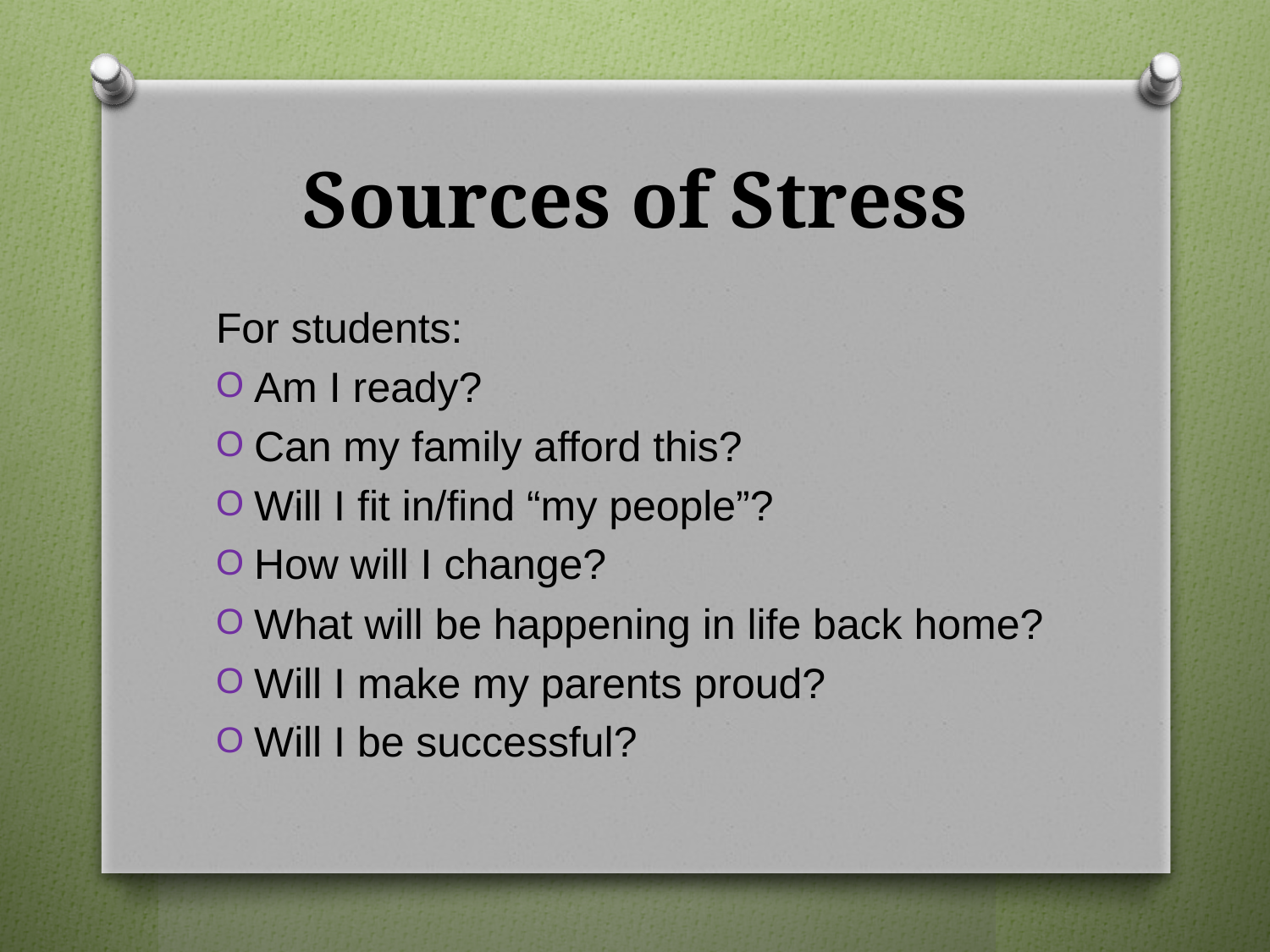

# Sources of Stress
For students:
Am I ready?
Can my family afford this?
Will I fit in/find “my people”?
How will I change?
What will be happening in life back home?
Will I make my parents proud?
Will I be successful?